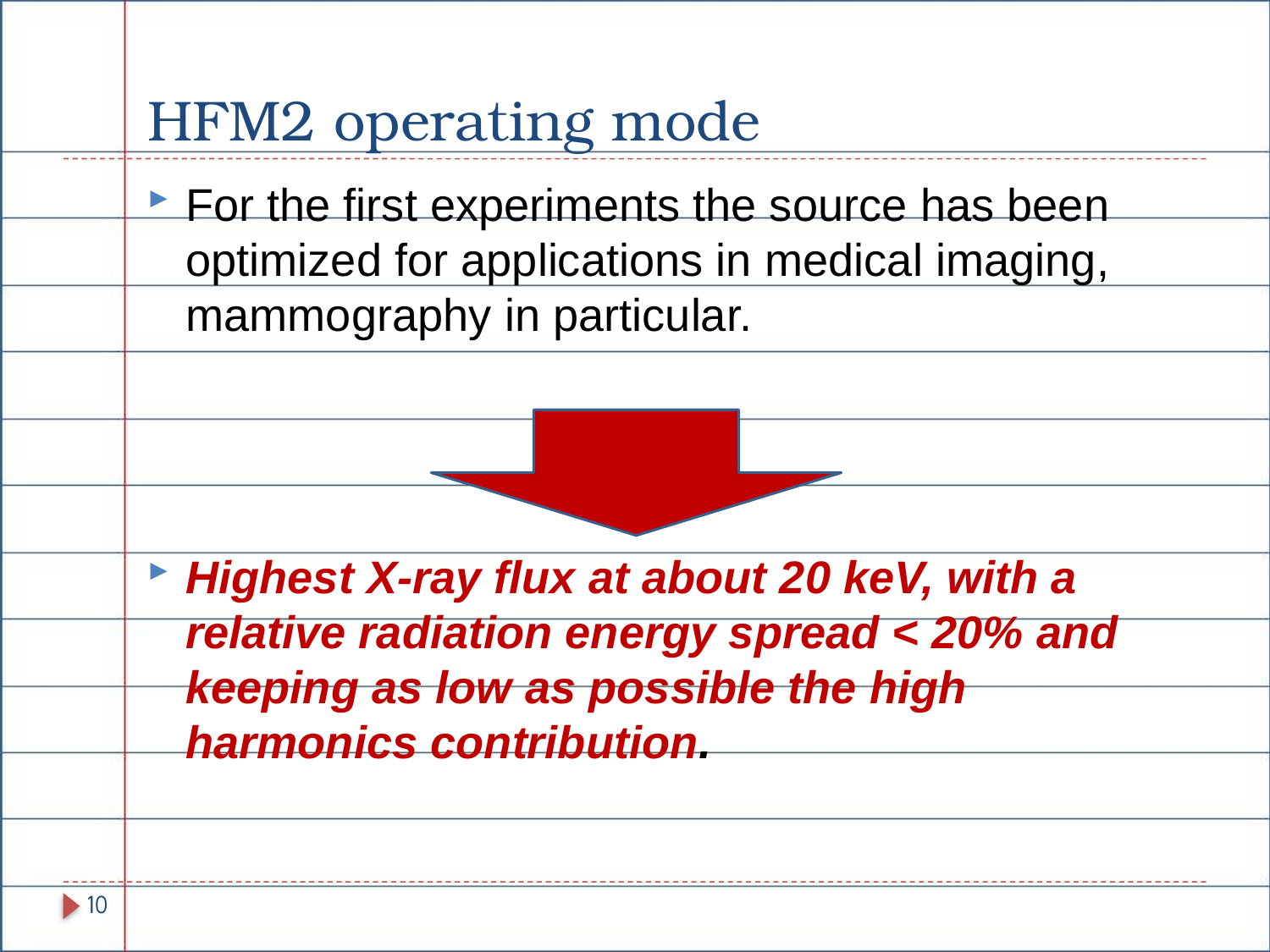

# HFM2 operating mode
For the first experiments the source has been optimized for applications in medical imaging, mammography in particular.

Highest X-ray flux at about 20 keV, with a relative radiation energy spread < 20% and keeping as low as possible the high harmonics contribution.

10